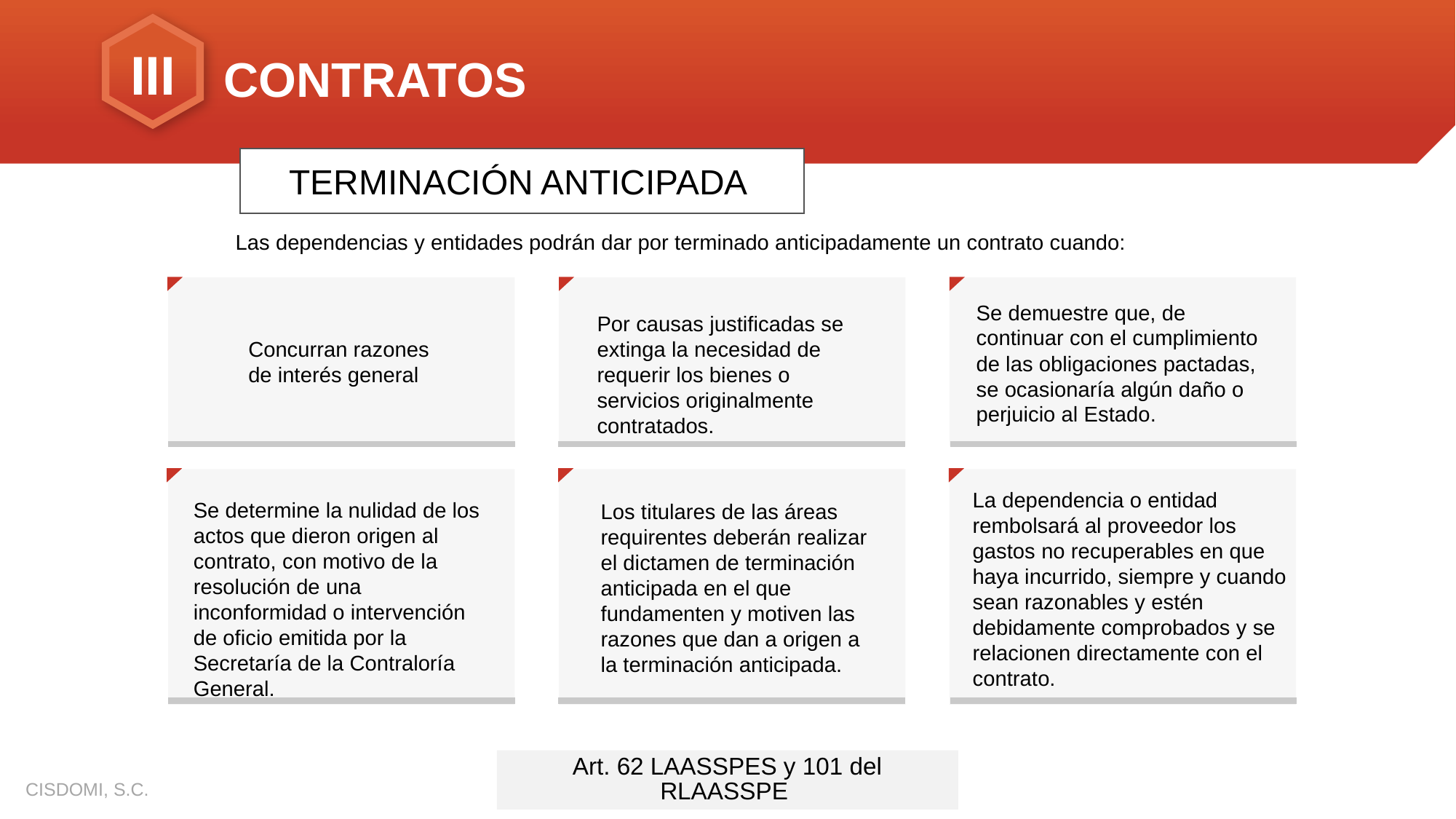

TERMINACIÓN ANTICIPADA
Las dependencias y entidades podrán dar por terminado anticipadamente un contrato cuando:

Se demuestre que, de continuar con el cumplimiento de las obligaciones pactadas, se ocasionaría algún daño o perjuicio al Estado.
Por causas justificadas se extinga la necesidad de requerir los bienes o servicios originalmente contratados.
Concurran razones
de interés general

La dependencia o entidad rembolsará al proveedor los gastos no recuperables en que haya incurrido, siempre y cuando sean razonables y estén debidamente comprobados y se relacionen directamente con el contrato.
Se determine la nulidad de los actos que dieron origen al contrato, con motivo de la resolución de una inconformidad o intervención de oficio emitida por la Secretaría de la Contraloría General.
Los titulares de las áreas requirentes deberán realizar
el dictamen de terminación anticipada en el que fundamenten y motiven las razones que dan a origen a
la terminación anticipada.
Art. 62 LAASSPES y 101 del RLAASSPE